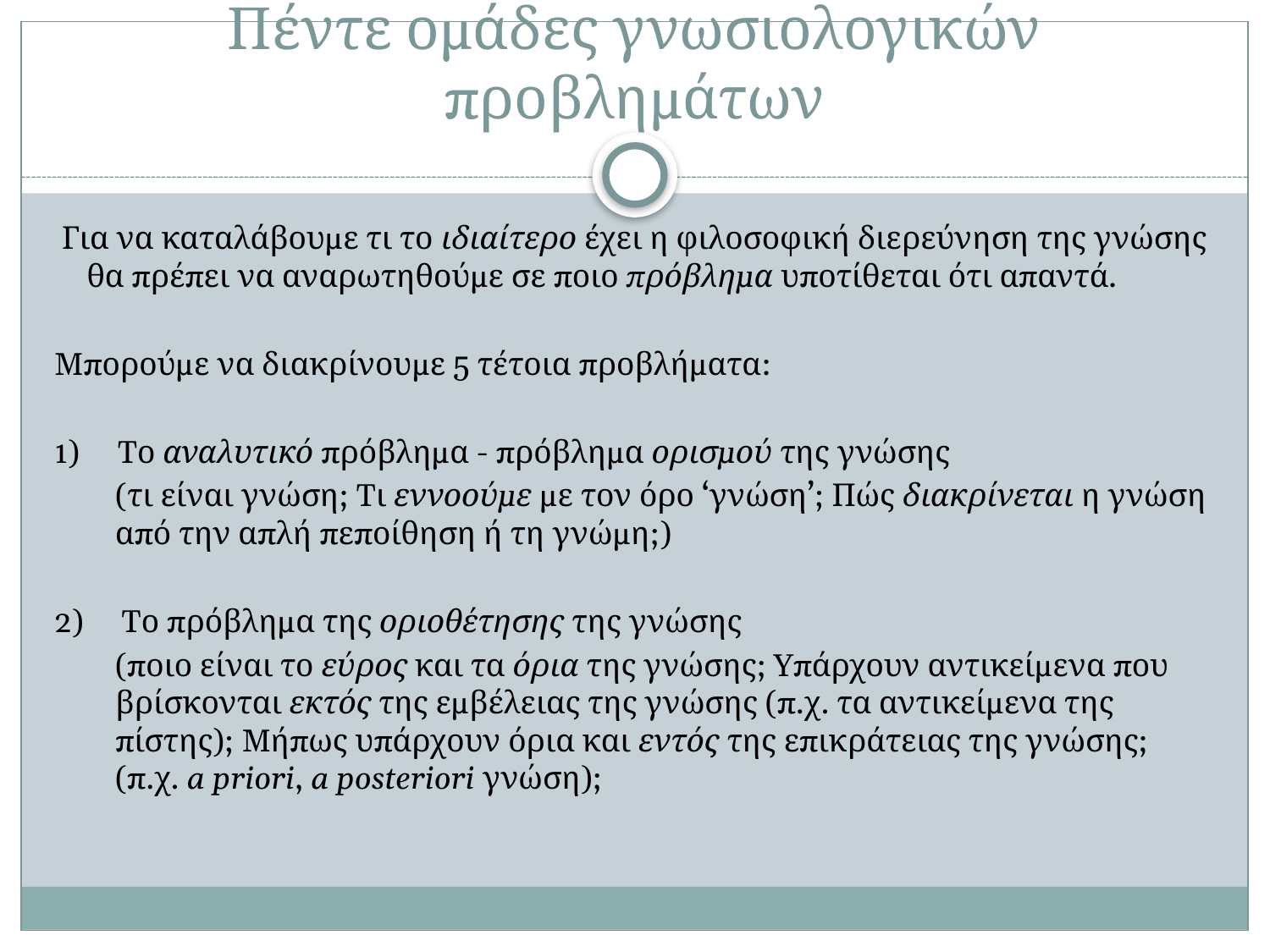

# Πέντε ομάδες γνωσιολογικών προβλημάτων
 Για να καταλάβουμε τι το ιδιαίτερο έχει η φιλοσοφική διερεύνηση της γνώσης θα πρέπει να αναρωτηθούμε σε ποιο πρόβλημα υποτίθεται ότι απαντά.

Μπορούμε να διακρίνουμε 5 τέτοια προβλήματα:

1)     Το αναλυτικό πρόβλημα - πρόβλημα ορισμού της γνώσης
	(τι είναι γνώση; Τι εννοούμε με τον όρο ‘γνώση’; Πώς διακρίνεται η γνώση από την απλή πεποίθηση ή τη γνώμη;)

2)     Το πρόβλημα της οριοθέτησης της γνώσης
	(ποιο είναι το εύρος και τα όρια της γνώσης; Υπάρχουν αντικείμενα που βρίσκονται εκτός της εμβέλειας της γνώσης (π.χ. τα αντικείμενα της πίστης); Μήπως υπάρχουν όρια και εντός της επικράτειας της γνώσης; (π.χ. a priori, a posteriori γνώση);